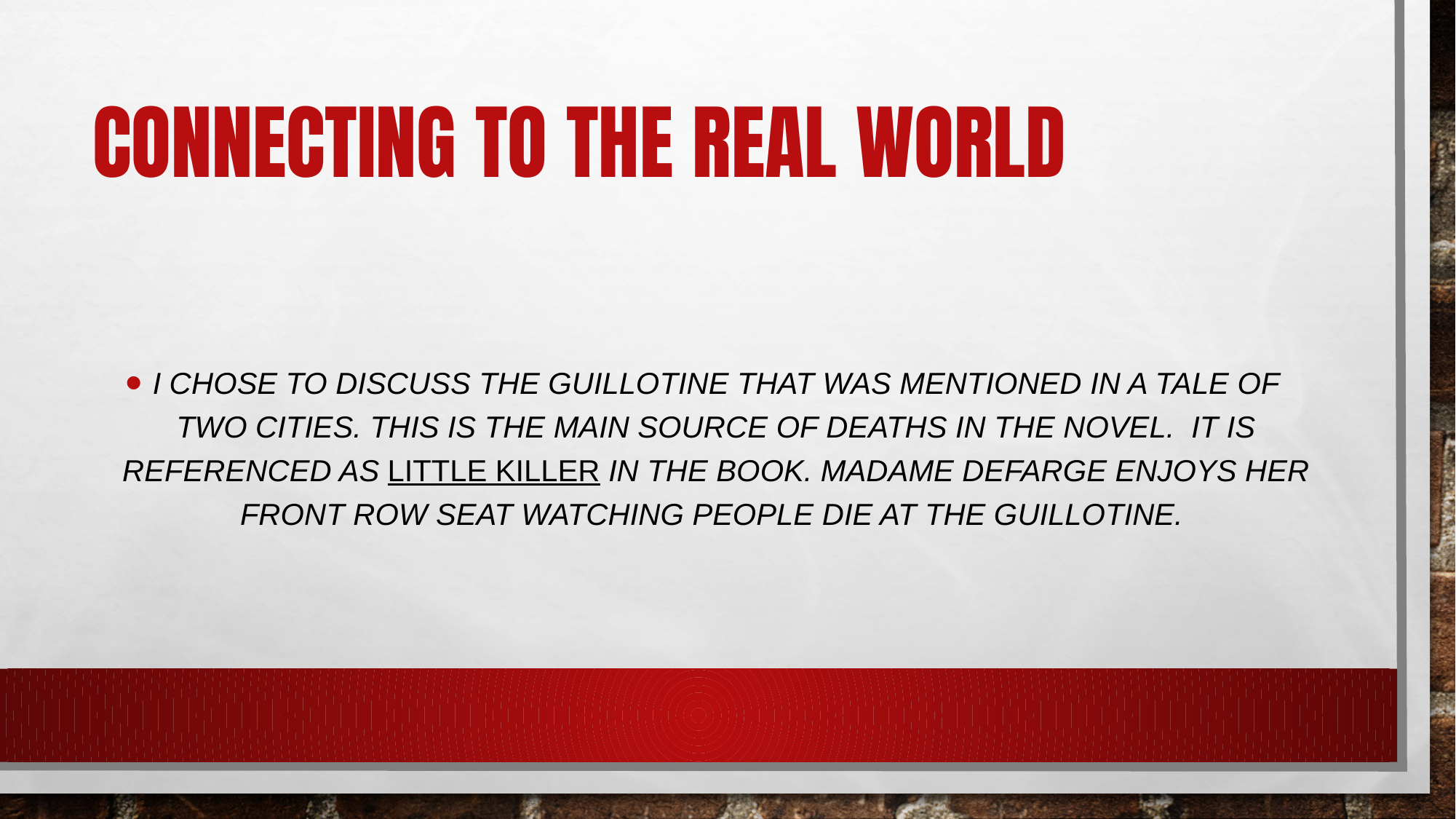

# Connecting to the real world
I chose to discuss the guillotine that was mentioned in a tale of two cities. This is the main source of deaths in the novel.  It is referenced as little killer in the book. Madame Defarge enjoys her front row seat watching people die at the guillotine.